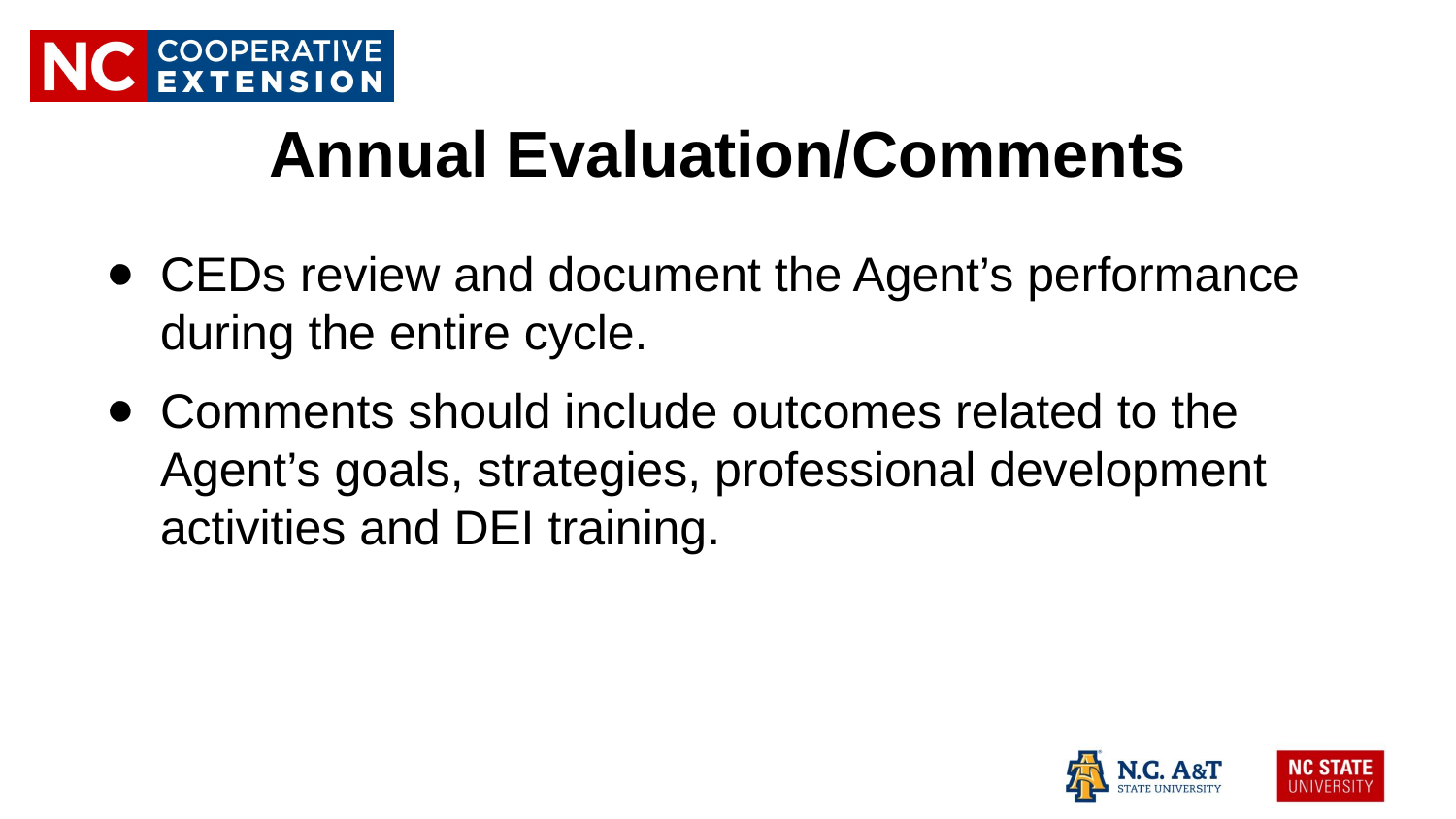

# Annual Evaluation/Comments
CEDs review and document the Agent’s performance during the entire cycle.
Comments should include outcomes related to the Agent’s goals, strategies, professional development activities and DEI training.